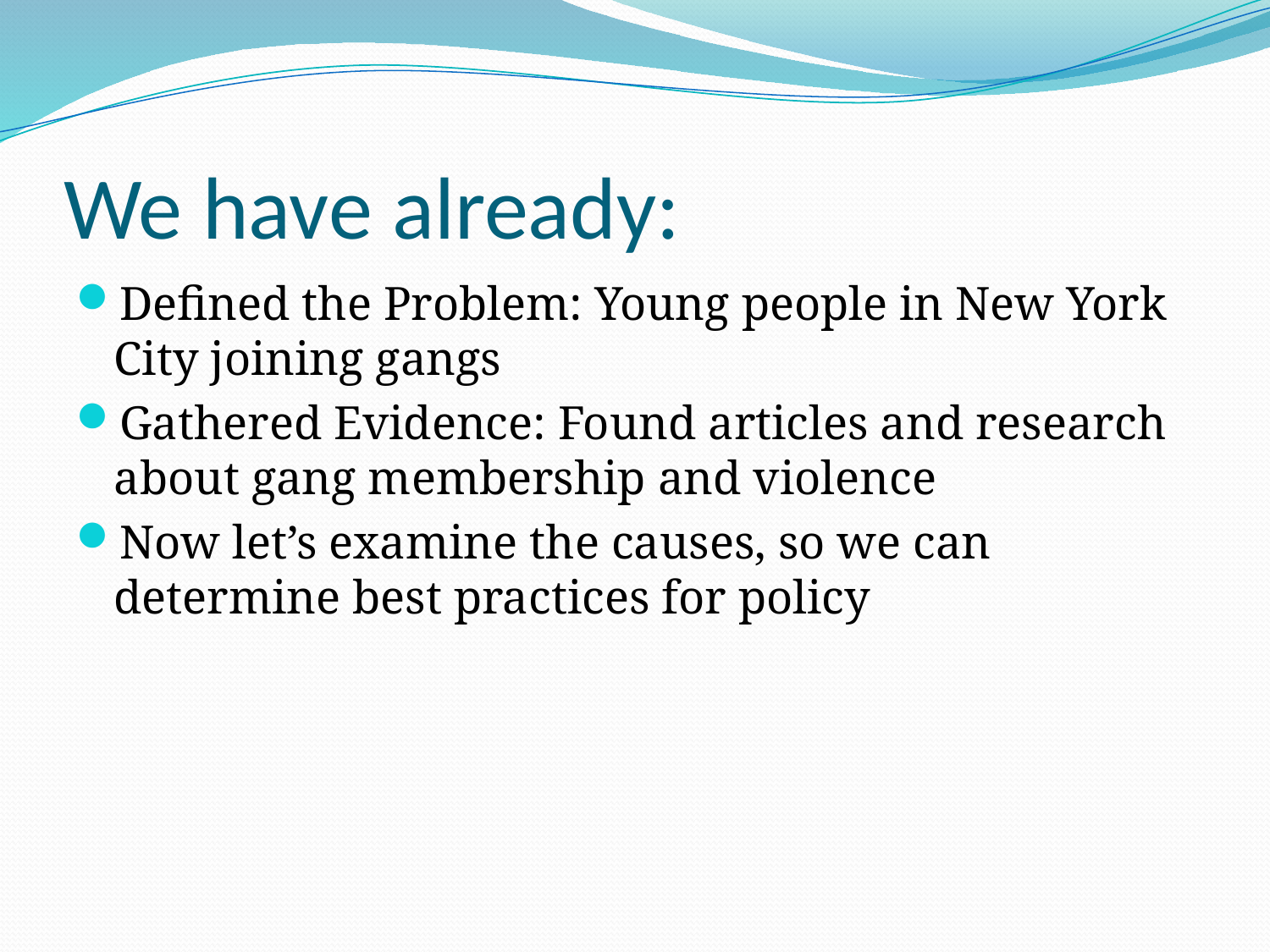

# We have already:
Defined the Problem: Young people in New York City joining gangs
Gathered Evidence: Found articles and research about gang membership and violence
Now let’s examine the causes, so we can determine best practices for policy